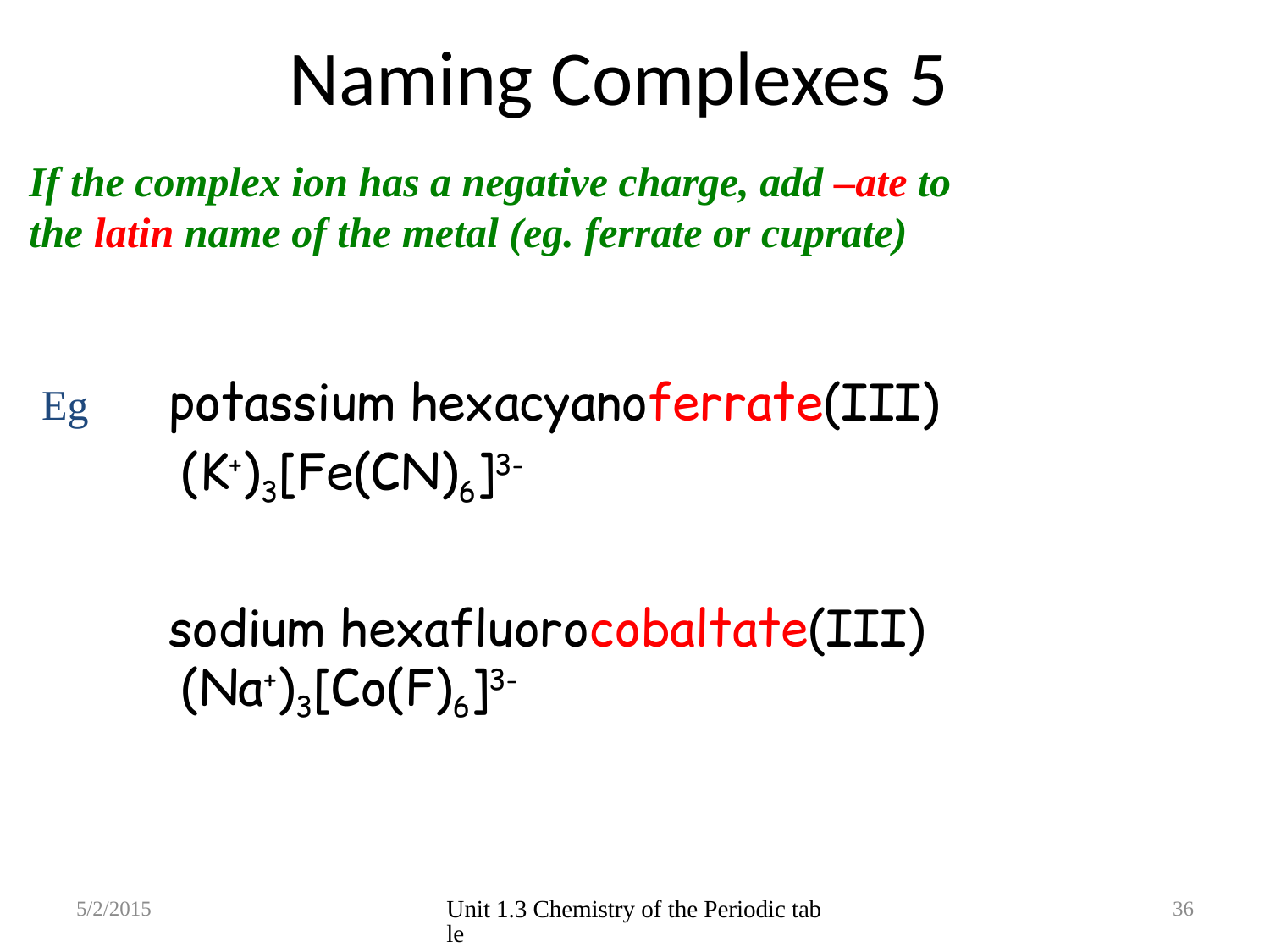

Naming Complexes 5
If the complex ion has a negative charge, add –ate to the latin name of the metal (eg. ferrate or cuprate)
Eg	potassium hexacyanoferrate(III)
	 (K+)3[Fe(CN)6]3-

	sodium hexafluorocobaltate(III)
	 (Na+)3[Co(F)6]3-

5/2/2015
Unit 1.3 Chemistry of the Periodic table
36